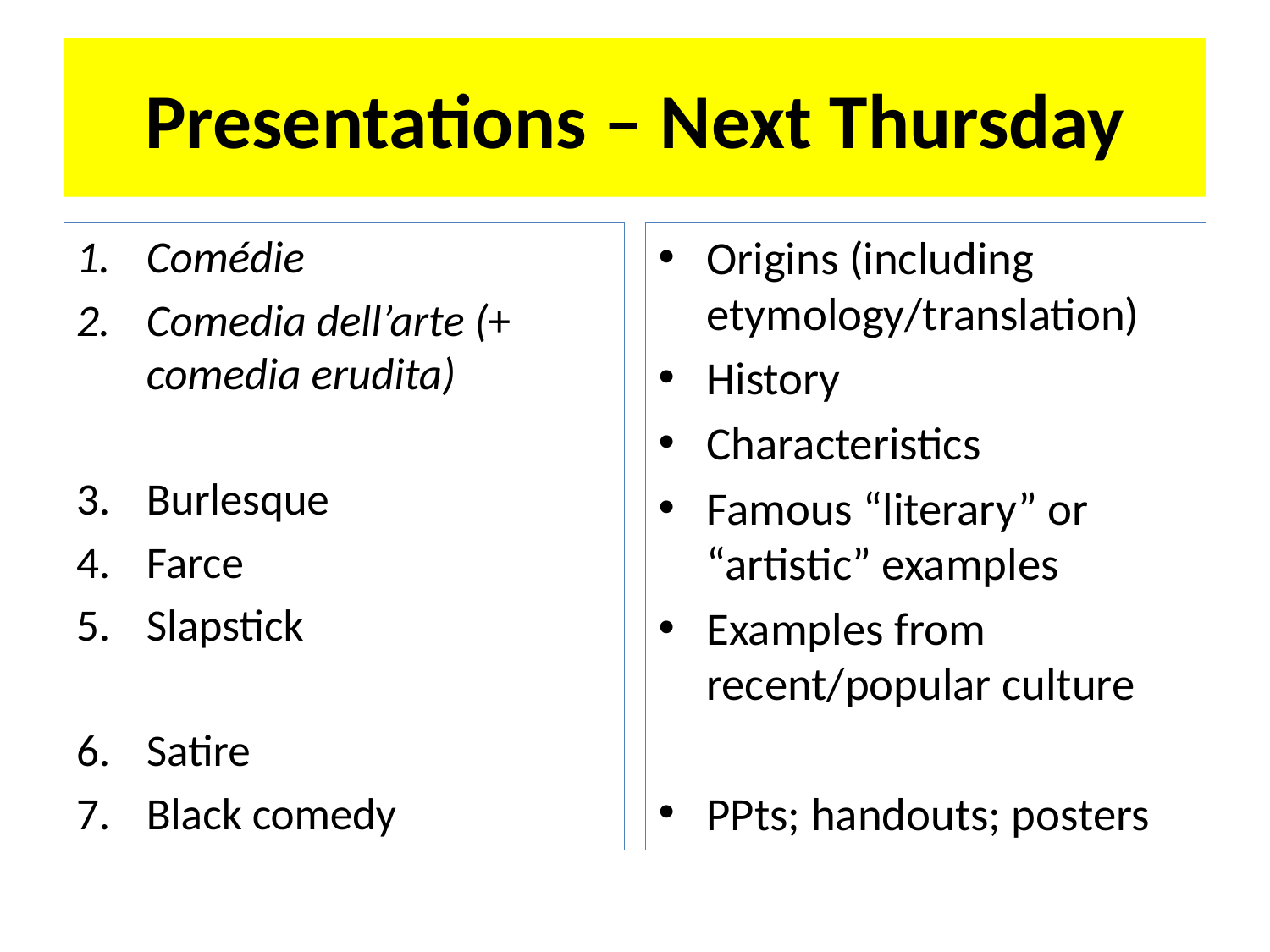

# Presentations – Next Thursday
Comédie
Comedia dell’arte (+ comedia erudita)

Burlesque
Farce
Slapstick

Satire
Black comedy
Origins (including etymology/translation)
History
Characteristics
Famous “literary” or “artistic” examples
Examples from recent/popular culture

PPts; handouts; posters